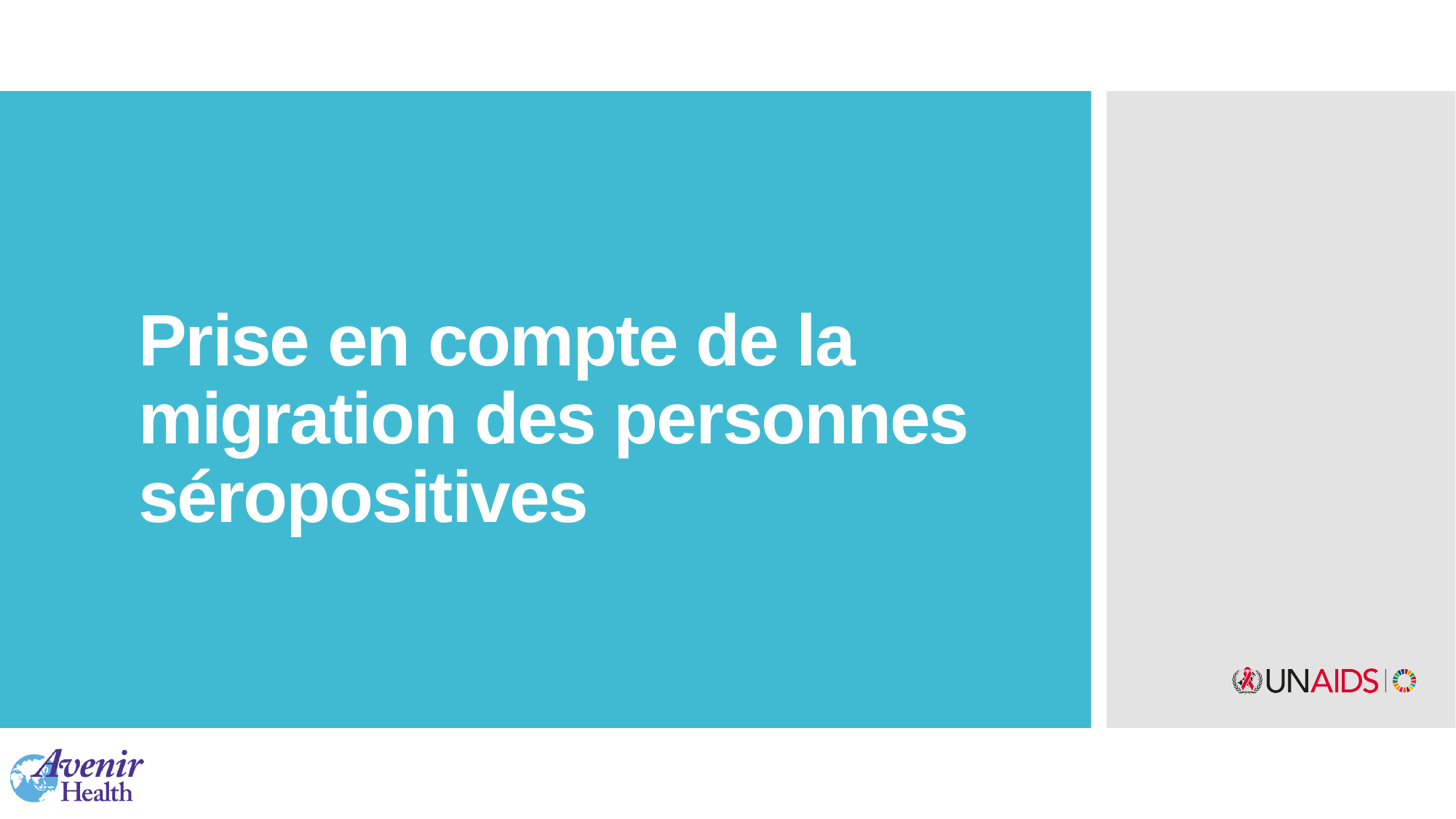

# Prise en compte de la migration des personnes séropositives